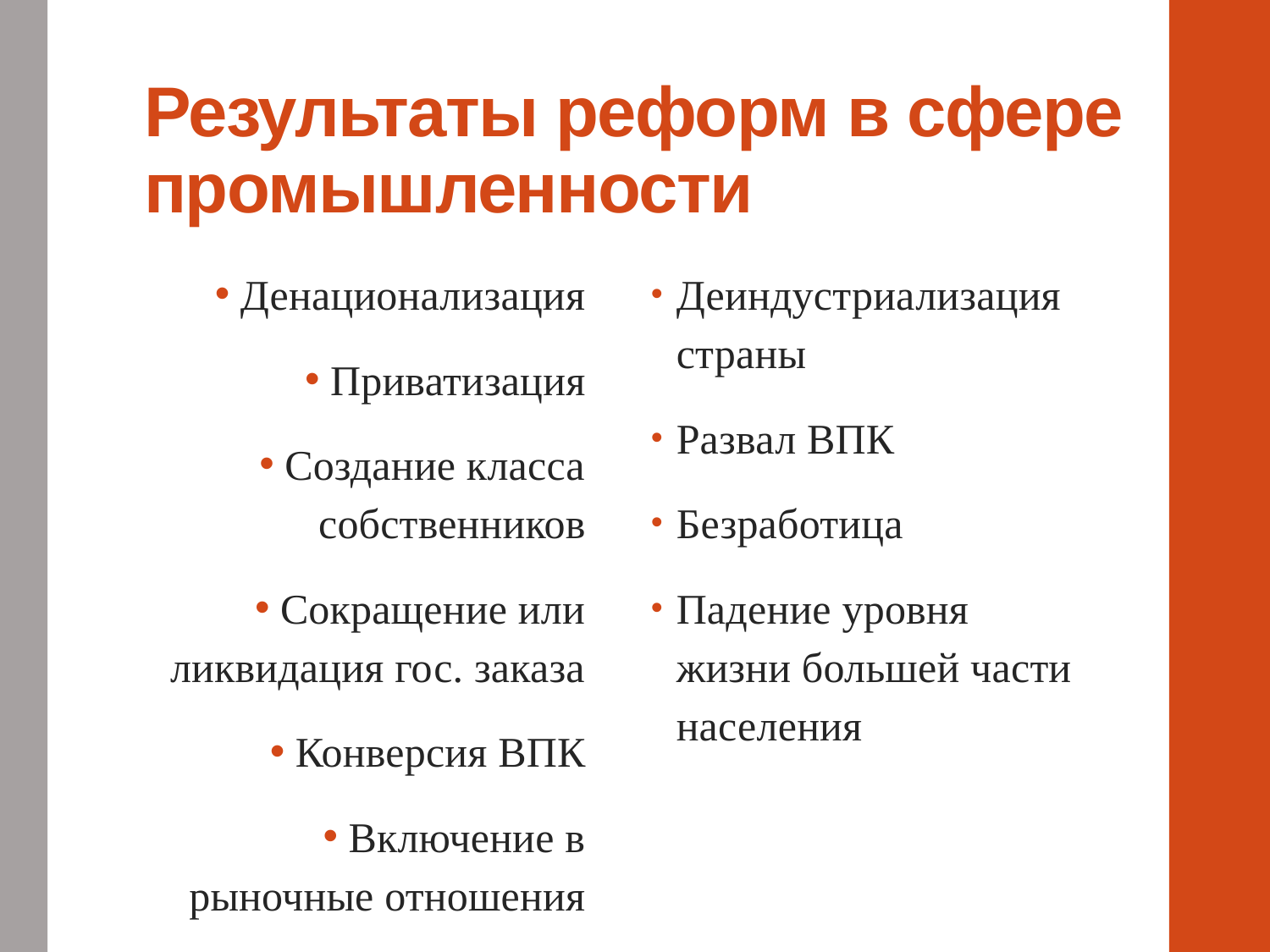

# Результаты реформ в сфере промышленности
Денационализация
Приватизация
Создание класса собственников
Сокращение или ликвидация гос. заказа
Конверсия ВПК
Включение в рыночные отношения
Деиндустриализация страны
Развал ВПК
Безработица
Падение уровня жизни большей части населения